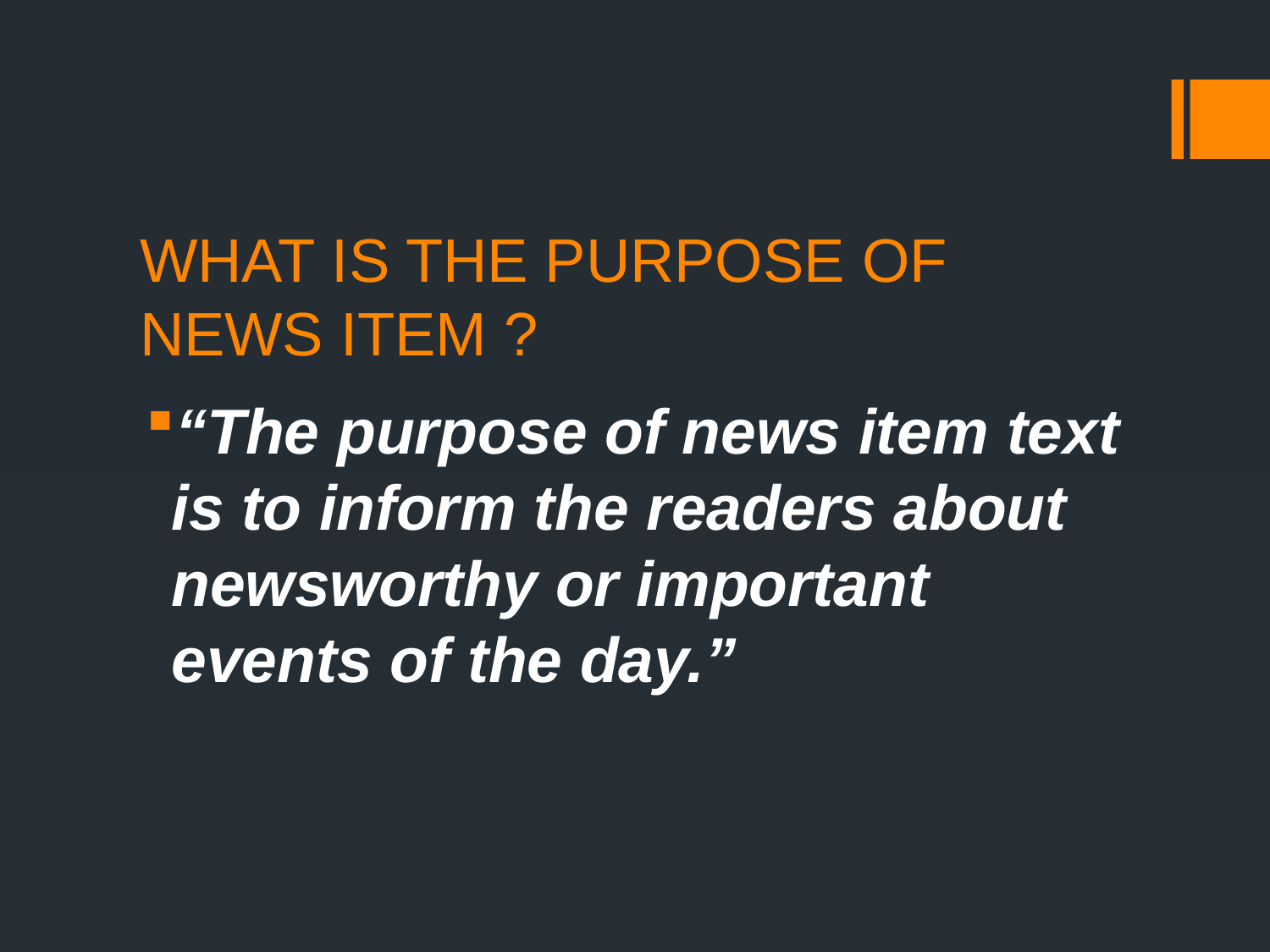

# WHAT IS THE PURPOSE OF NEWS ITEM ?
“The purpose of news item text is to inform the readers about newsworthy or important events of the day.”